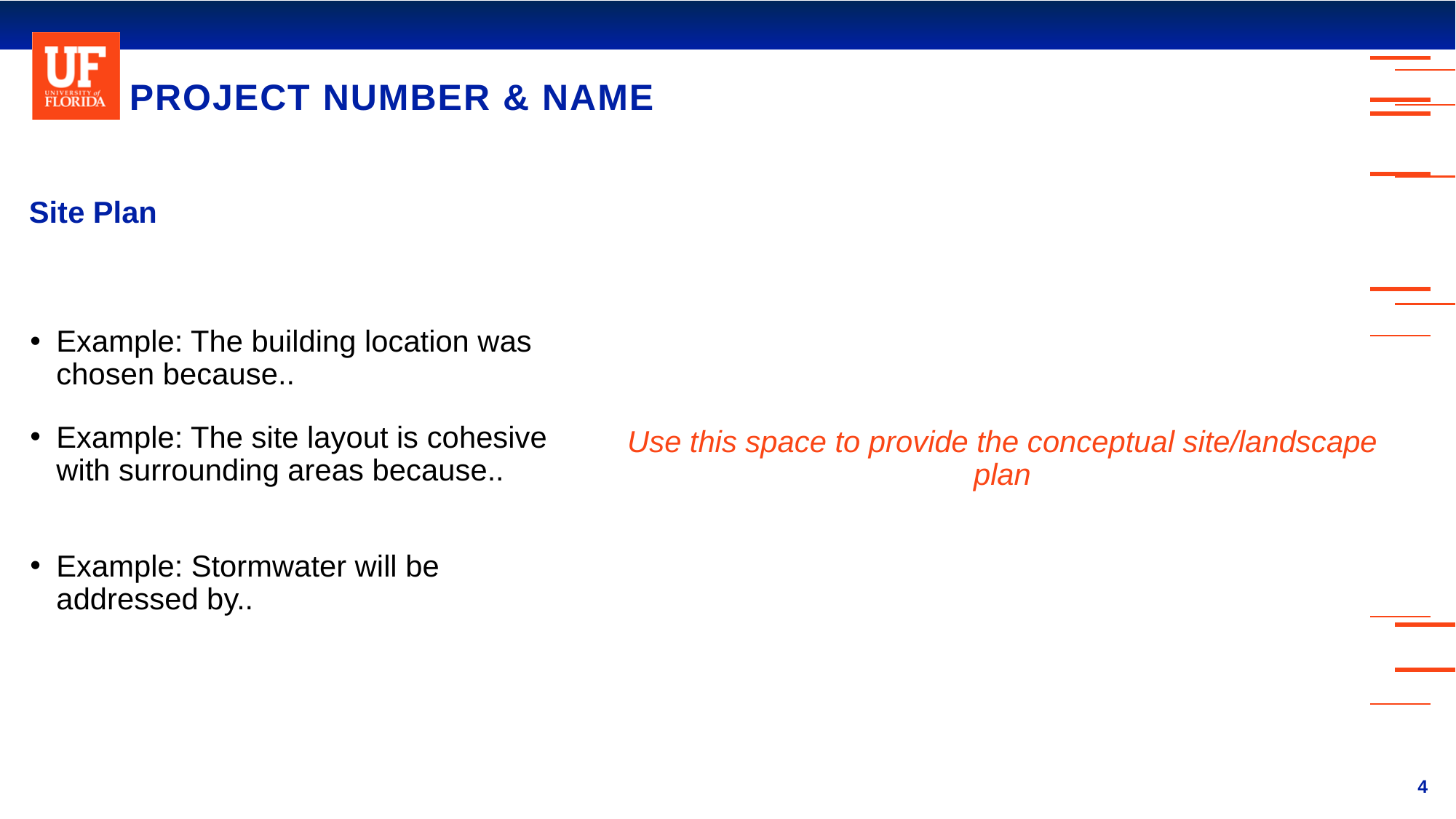

# PROJECT NUMBER & NAME
Site Plan

Use this space to provide the conceptual site/landscape plan

Example: The building location was chosen because..
Example: The site layout is cohesive with surrounding areas because..
Example: Stormwater will be addressed by..